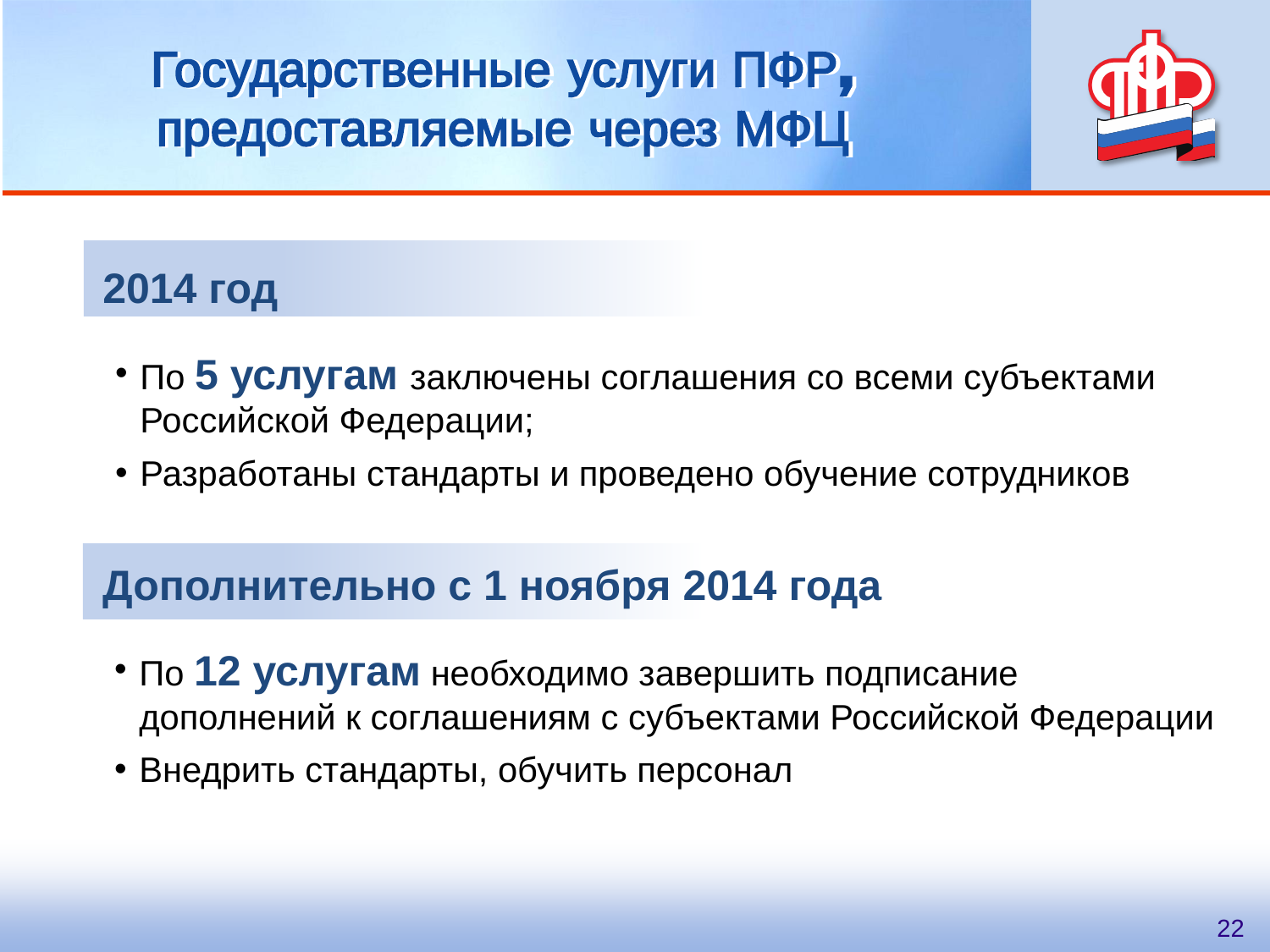

Государственные услуги ПФР, предоставляемые через МФЦ
2014 год

По 5 услугам заключены соглашения со всеми субъектами Российской Федерации;
Разработаны стандарты и проведено обучение сотрудников

Дополнительно с 1 ноября 2014 года
По 12 услугам необходимо завершить подписание дополнений к соглашениям с субъектами Российской Федерации
Внедрить стандарты, обучить персонал
22